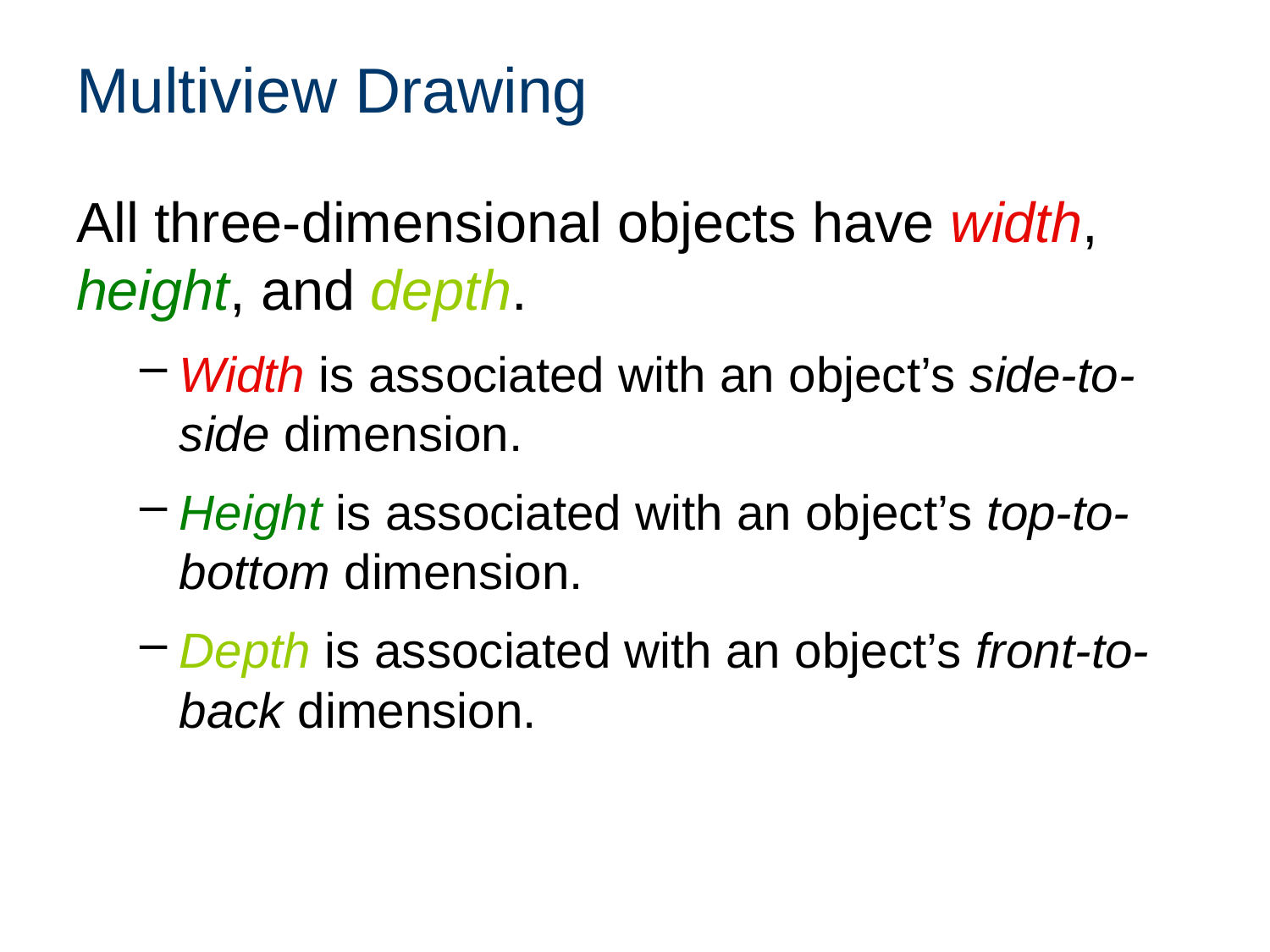

# Multiview Drawing
All three-dimensional objects have width, height, and depth.
Width is associated with an object’s side-to-side dimension.
Height is associated with an object’s top-to-bottom dimension.
Depth is associated with an object’s front-to-back dimension.